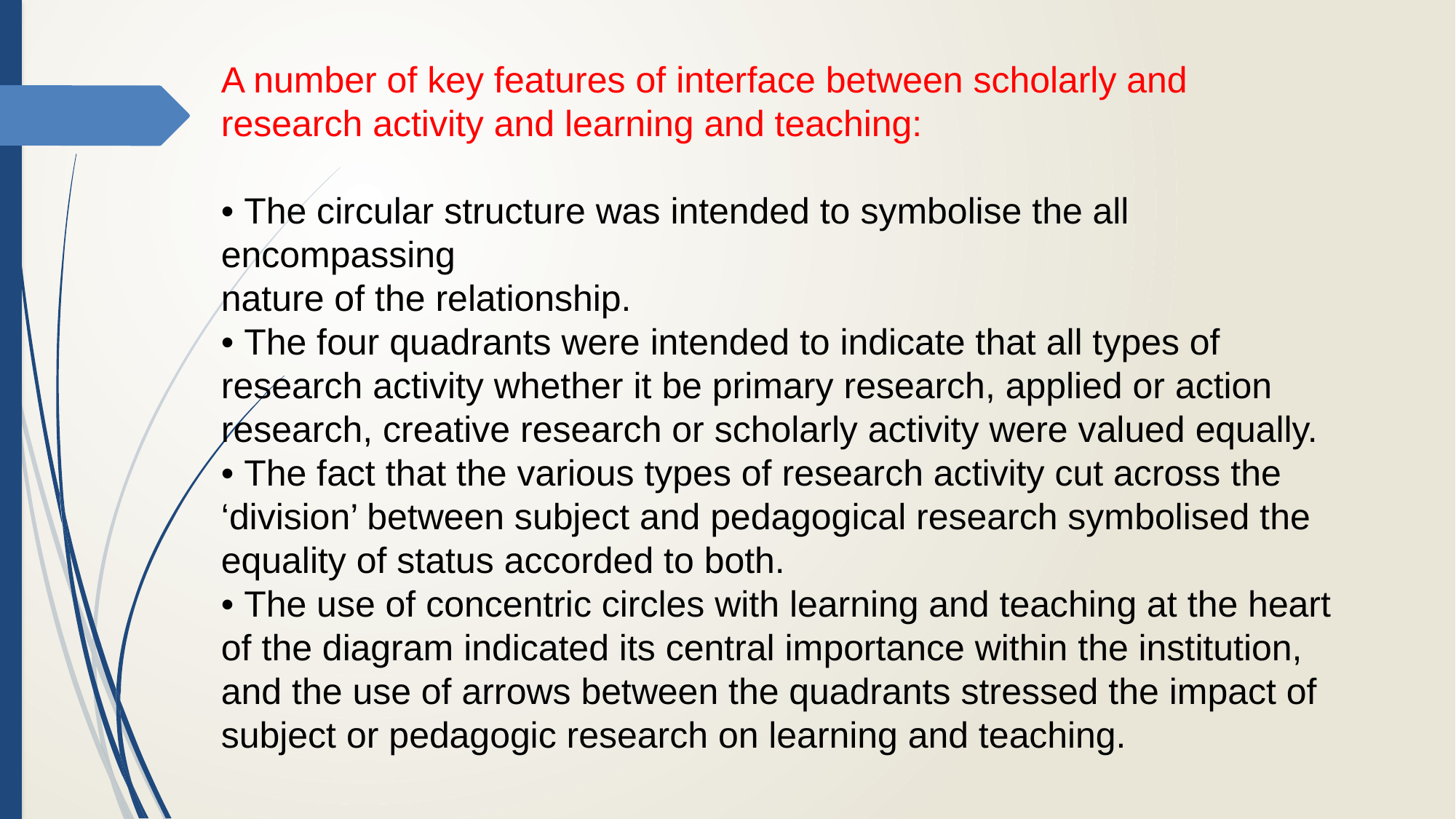

A number of key features of interface between scholarly and
research activity and learning and teaching:

• The circular structure was intended to symbolise the all encompassing
nature of the relationship.
• The four quadrants were intended to indicate that all types of research activity whether it be primary research, applied or action research, creative research or scholarly activity were valued equally.
• The fact that the various types of research activity cut across the ‘division’ between subject and pedagogical research symbolised the equality of status accorded to both.
• The use of concentric circles with learning and teaching at the heart of the diagram indicated its central importance within the institution, and the use of arrows between the quadrants stressed the impact of subject or pedagogic research on learning and teaching.